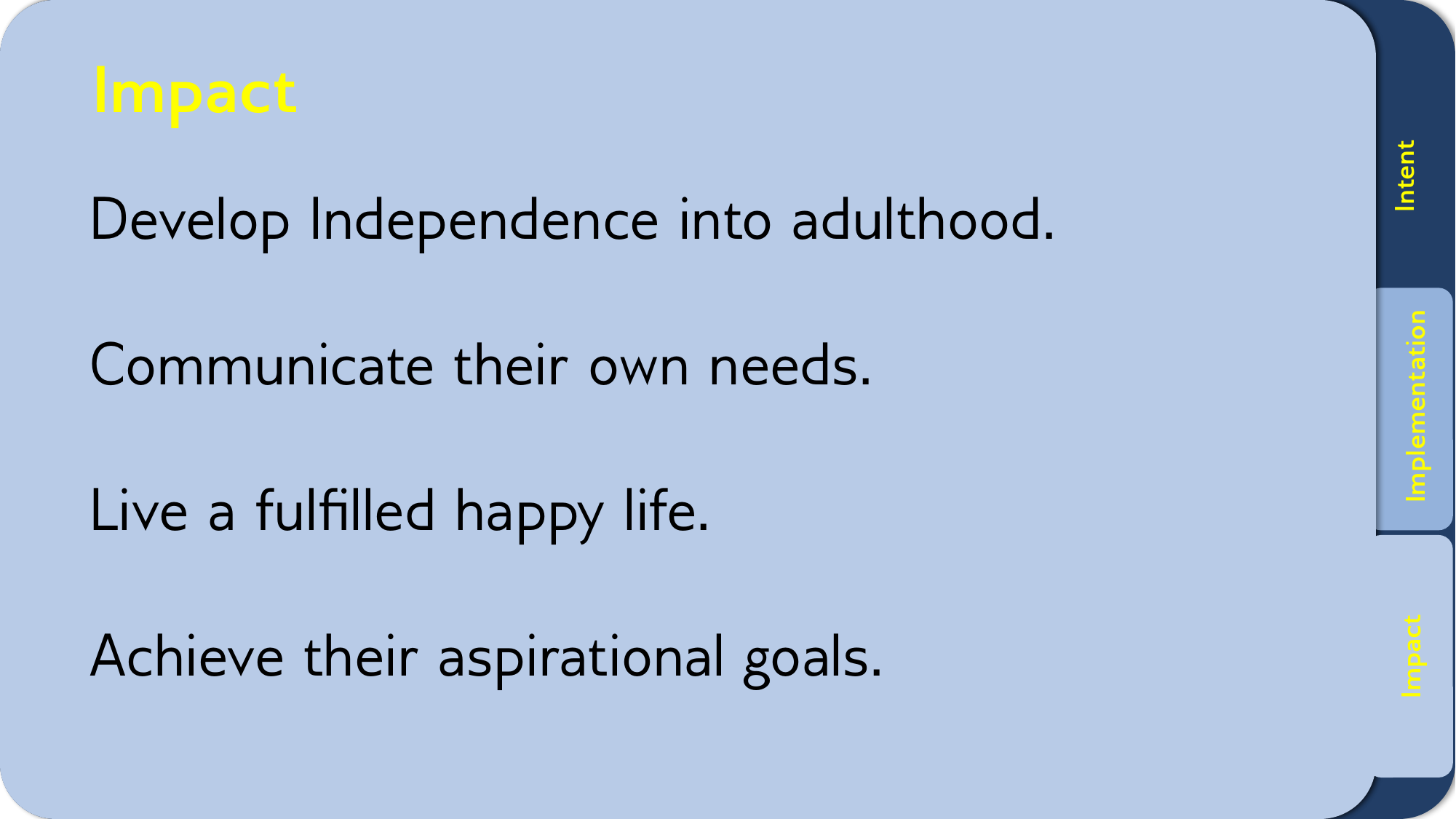

Impact

Curriculum Aims:
Intent
Develop Independence into adulthood.

Communicate their own needs.

Live a fulfilled happy life.

Achieve their aspirational goals.

Implementation

Impact